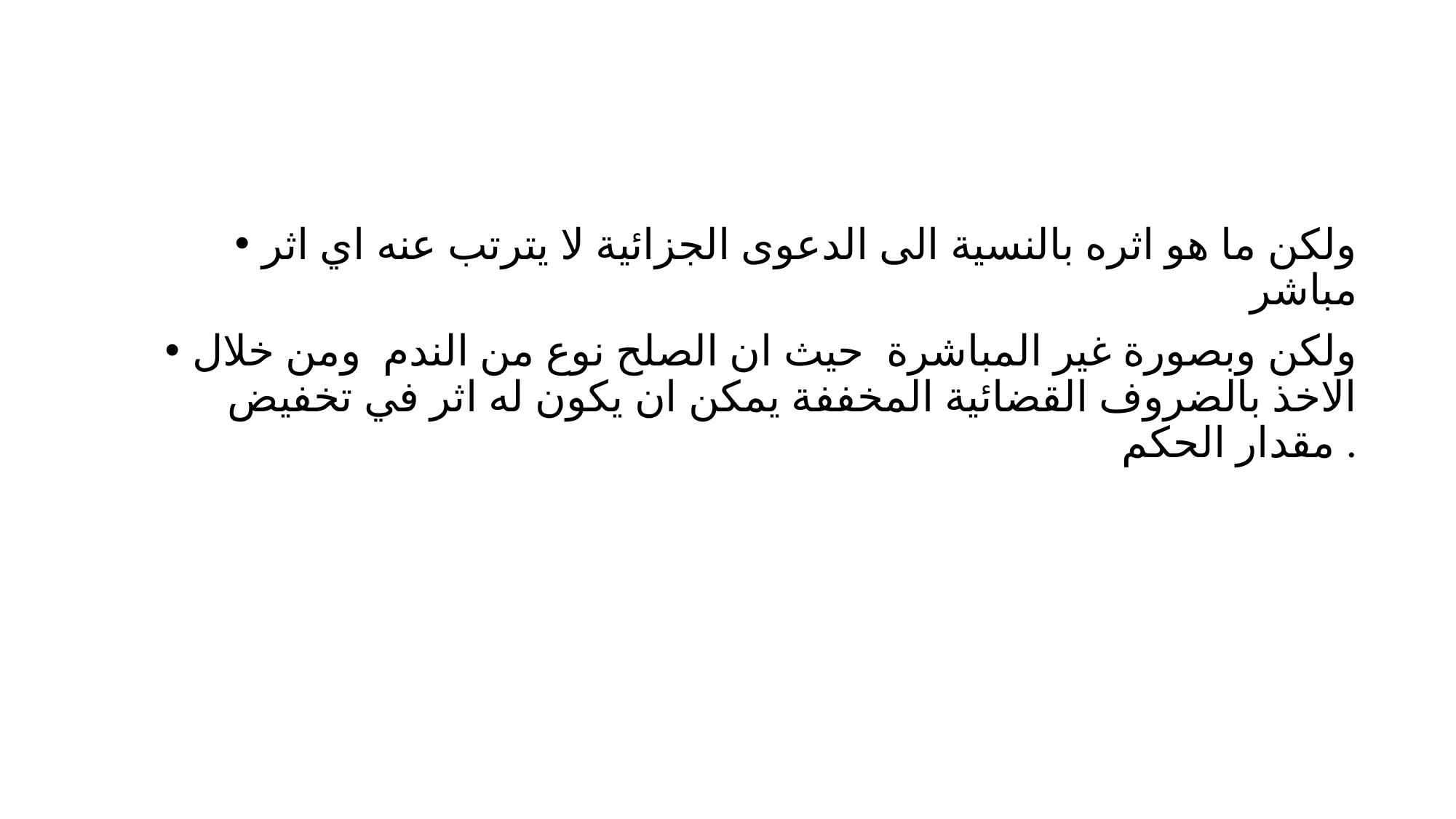

#
ولكن ما هو اثره بالنسية الى الدعوى الجزائية لا يترتب عنه اي اثر مباشر
ولكن وبصورة غير المباشرة  حيث ان الصلح نوع من الندم  ومن خلال الاخذ بالضروف القضائية المخففة يمكن ان يكون له اثر في تخفيض مقدار الحكم .